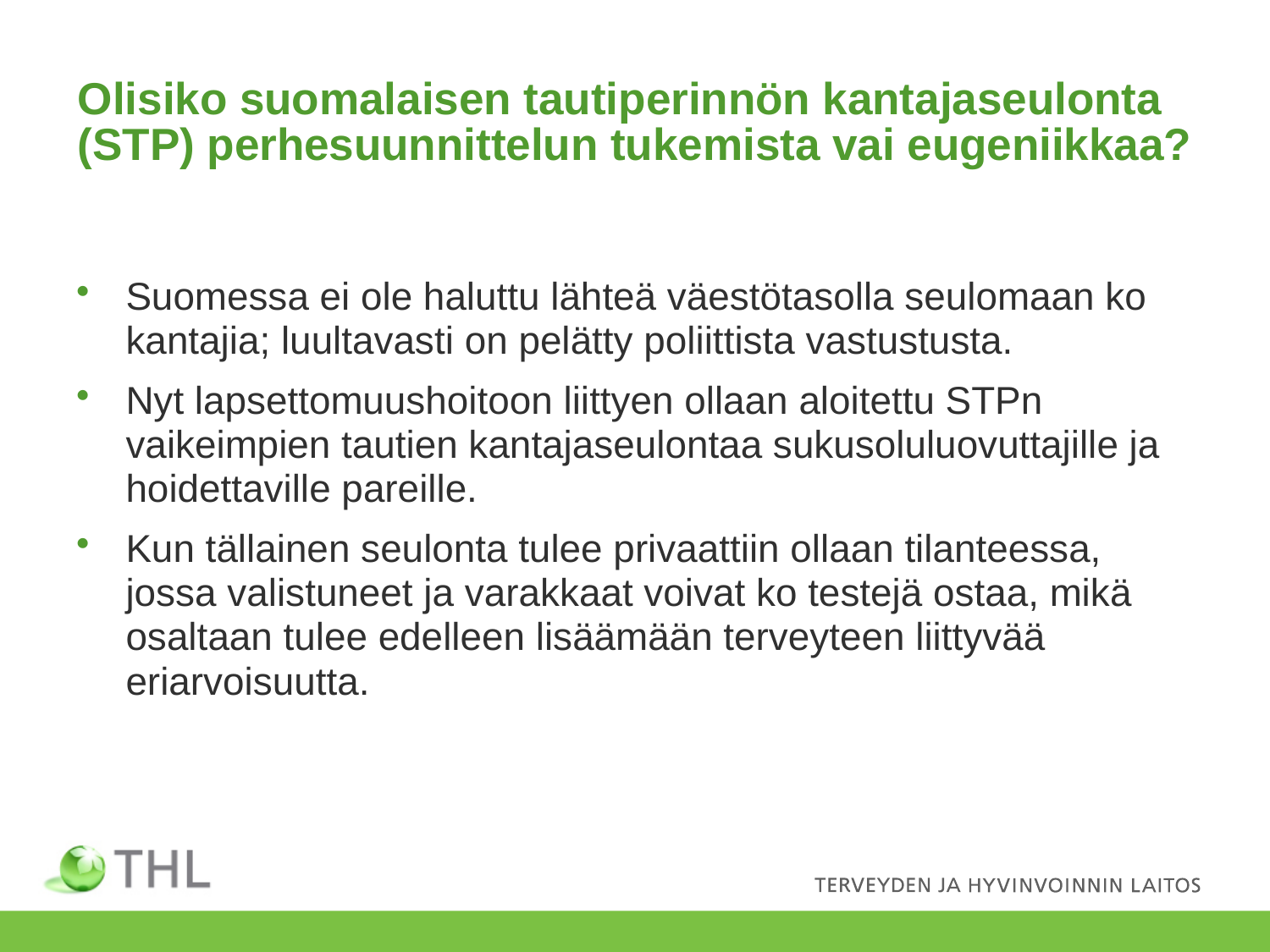

# Olisiko suomalaisen tautiperinnön kantajaseulonta (STP) perhesuunnittelun tukemista vai eugeniikkaa?

Suomessa ei ole haluttu lähteä väestötasolla seulomaan ko kantajia; luultavasti on pelätty poliittista vastustusta.
Nyt lapsettomuushoitoon liittyen ollaan aloitettu STPn vaikeimpien tautien kantajaseulontaa sukusoluluovuttajille ja hoidettaville pareille.
Kun tällainen seulonta tulee privaattiin ollaan tilanteessa, jossa valistuneet ja varakkaat voivat ko testejä ostaa, mikä osaltaan tulee edelleen lisäämään terveyteen liittyvää eriarvoisuutta.